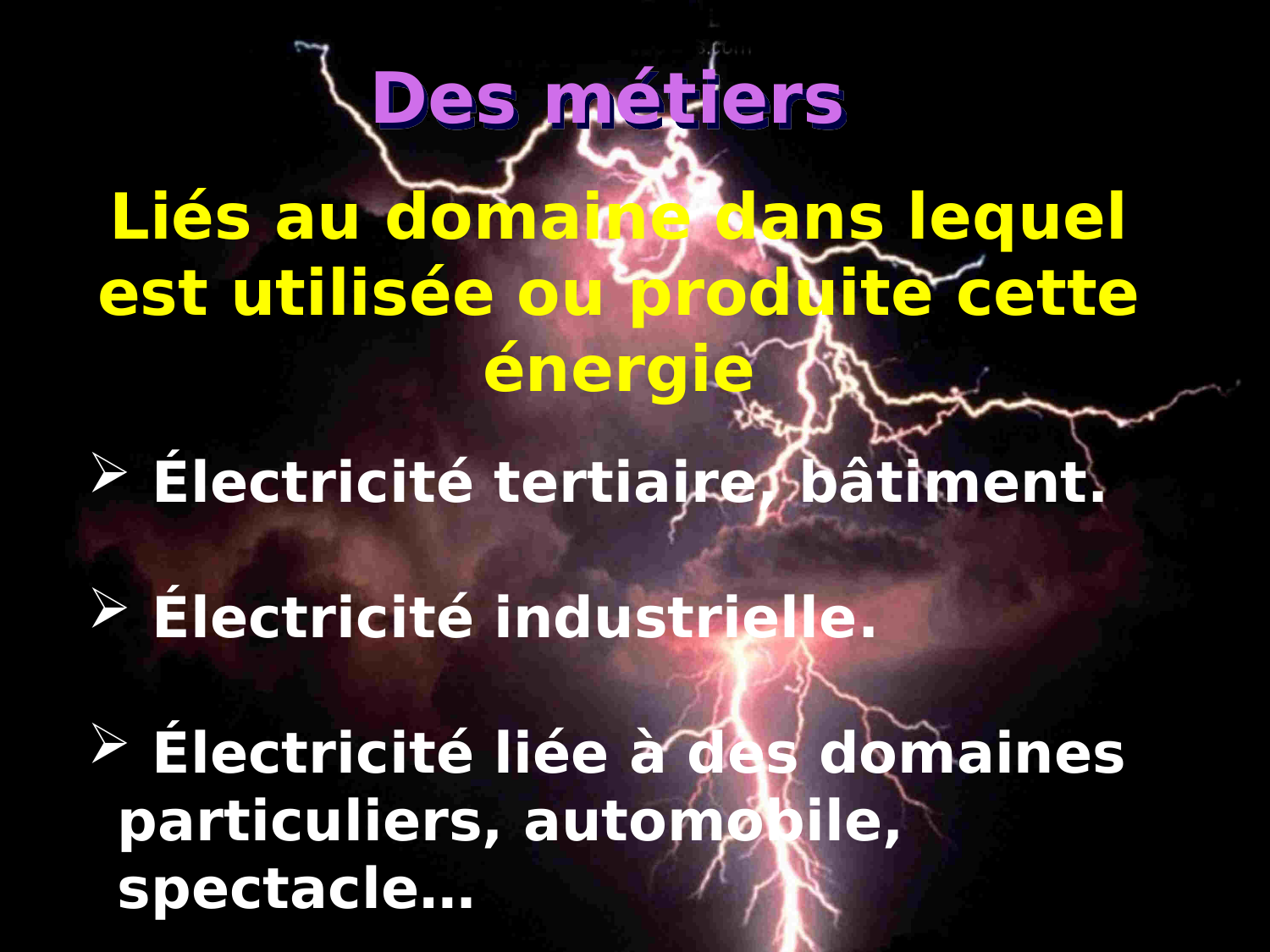

# Des métiers
Liés au domaine dans lequel est utilisée ou produite cette énergie
 Électricité tertiaire, bâtiment.

 Électricité industrielle.

 Électricité liée à des domaines particuliers, automobile, spectacle…